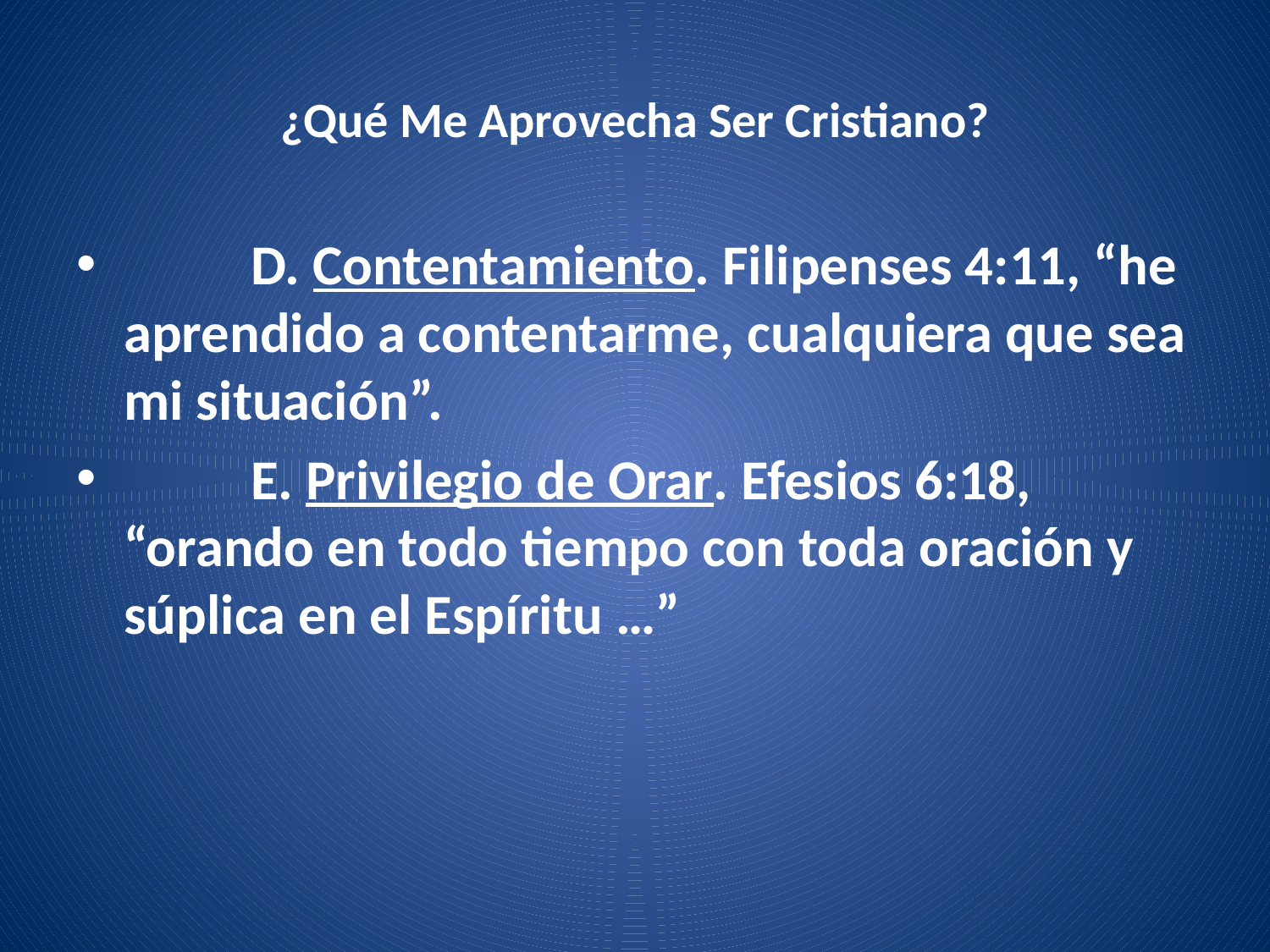

# ¿Qué Me Aprovecha Ser Cristiano?
	D. Contentamiento. Filipenses 4:11, “he aprendido a contentarme, cualquiera que sea mi situación”.
	E. Privilegio de Orar. Efesios 6:18, “orando en todo tiempo con toda oración y súplica en el Espíritu …”